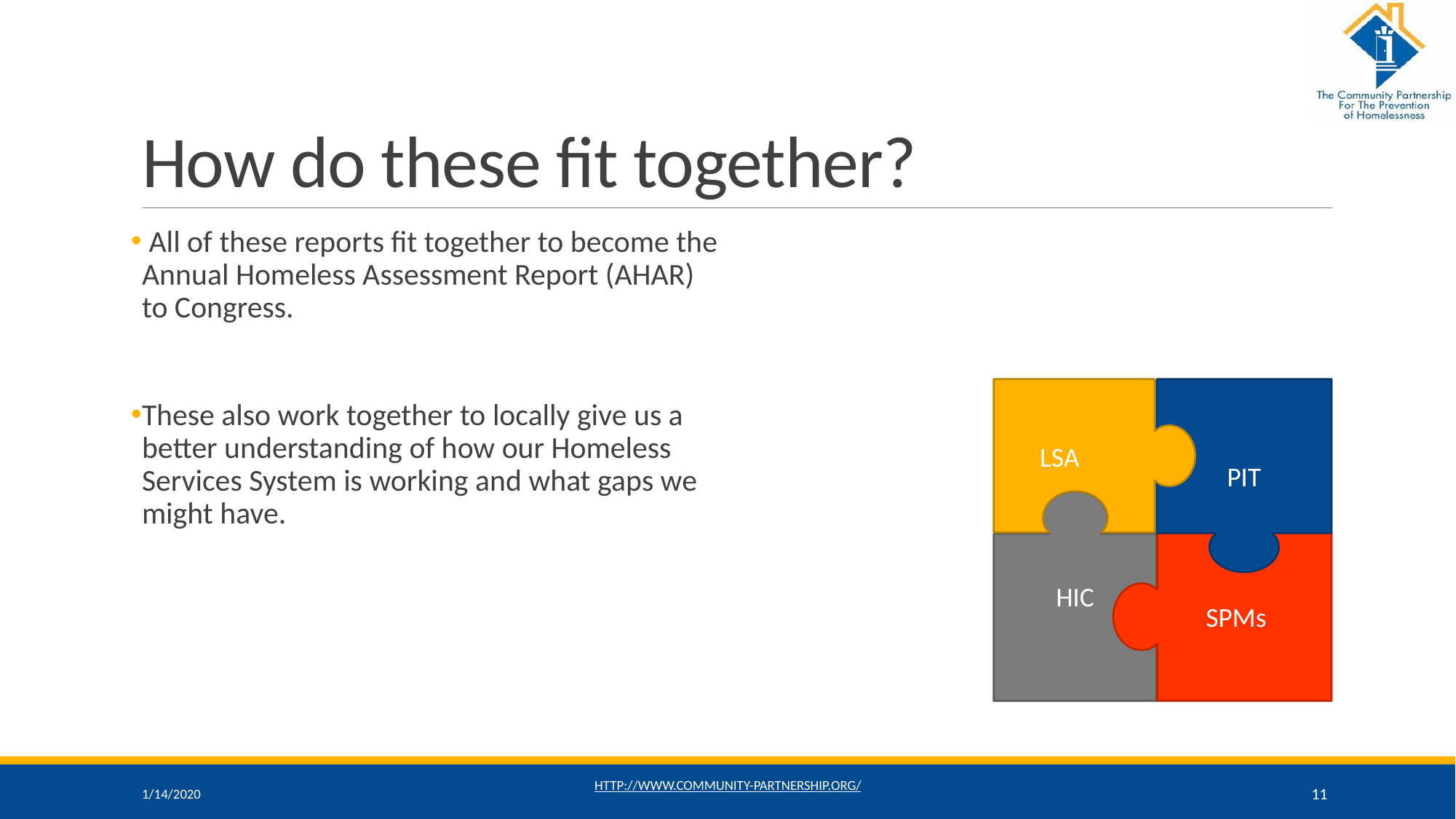

# How do these fit together?
 All of these reports fit together to become the Annual Homeless Assessment Report (AHAR) to Congress.

These also work together to locally give us a better understanding of how our Homeless Services System is working and what gaps we might have.
LSA
PIT
HIC

SPMs
1/14/2020
http://www.community-partnership.org/

11